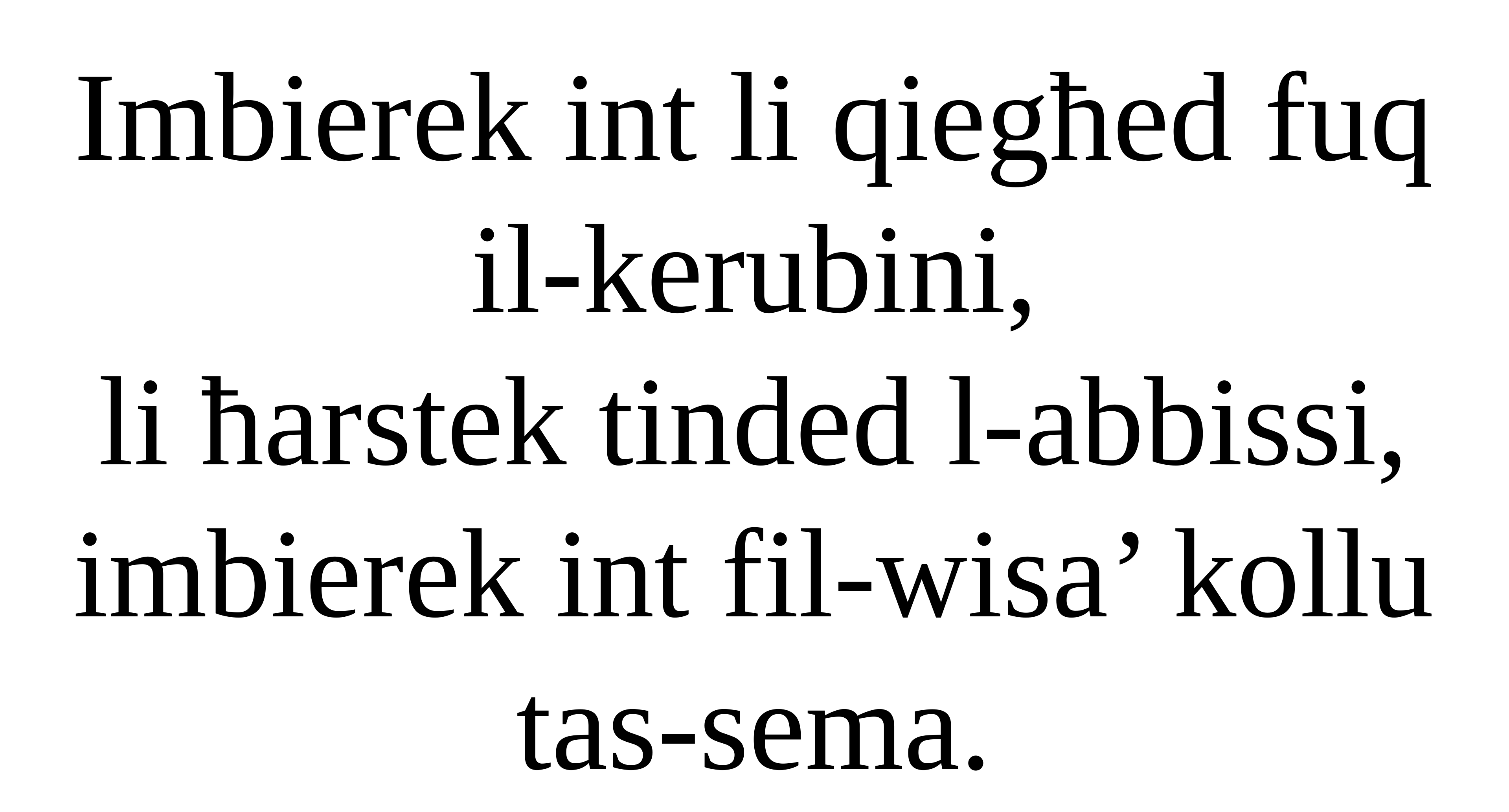

Imbierek int li qiegħed fuq il-kerubini,
li ħarstek tinded l-abbissi,
imbierek int fil-wisa’ kollu tas-sema.